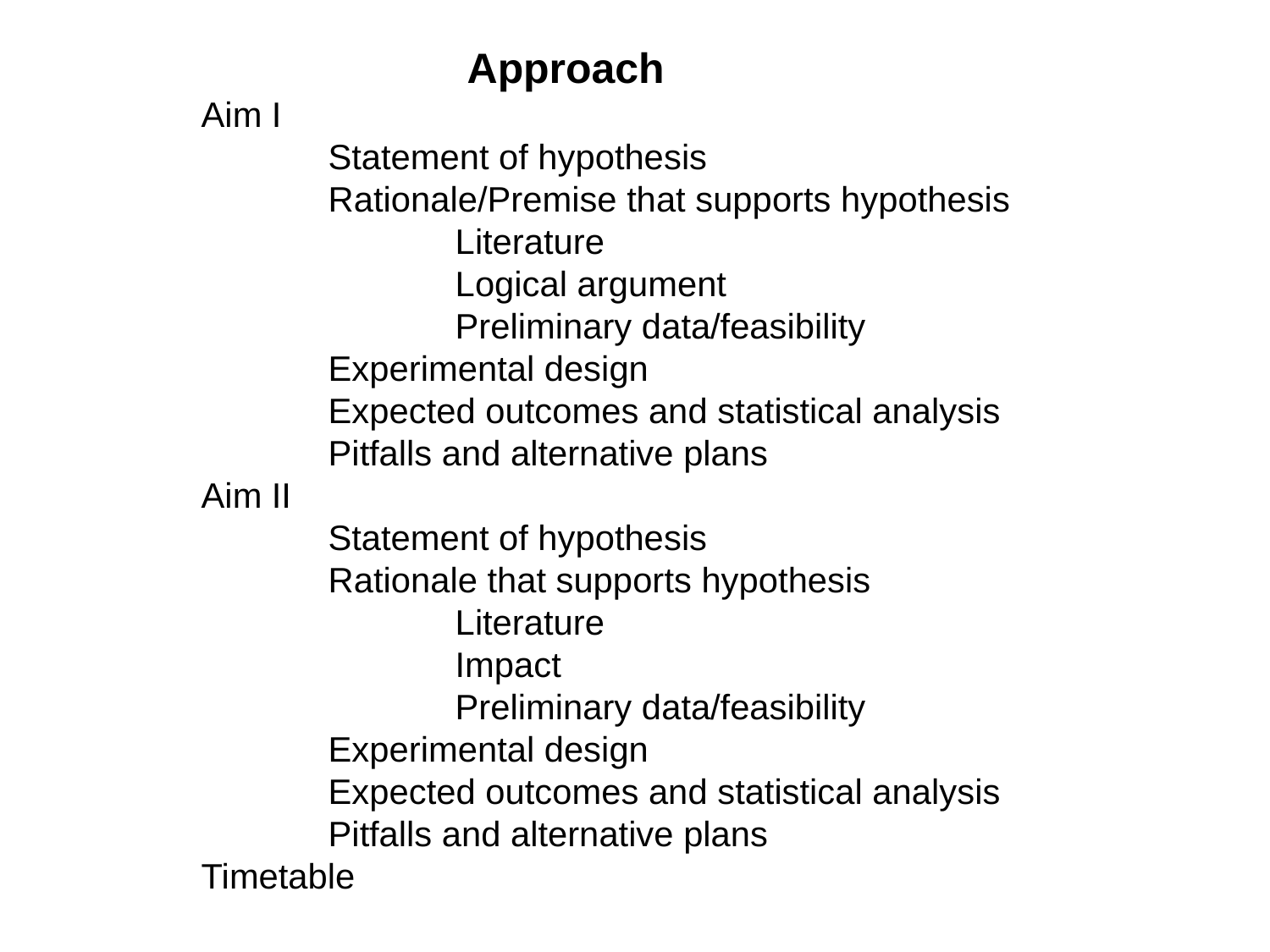

Approach
Aim I
	Statement of hypothesis
	Rationale/Premise that supports hypothesis
		Literature
		Logical argument
		Preliminary data/feasibility
	Experimental design
	Expected outcomes and statistical analysis
	Pitfalls and alternative plans
Aim II
	Statement of hypothesis
	Rationale that supports hypothesis
		Literature
		Impact
		Preliminary data/feasibility
	Experimental design
	Expected outcomes and statistical analysis
	Pitfalls and alternative plans
Timetable